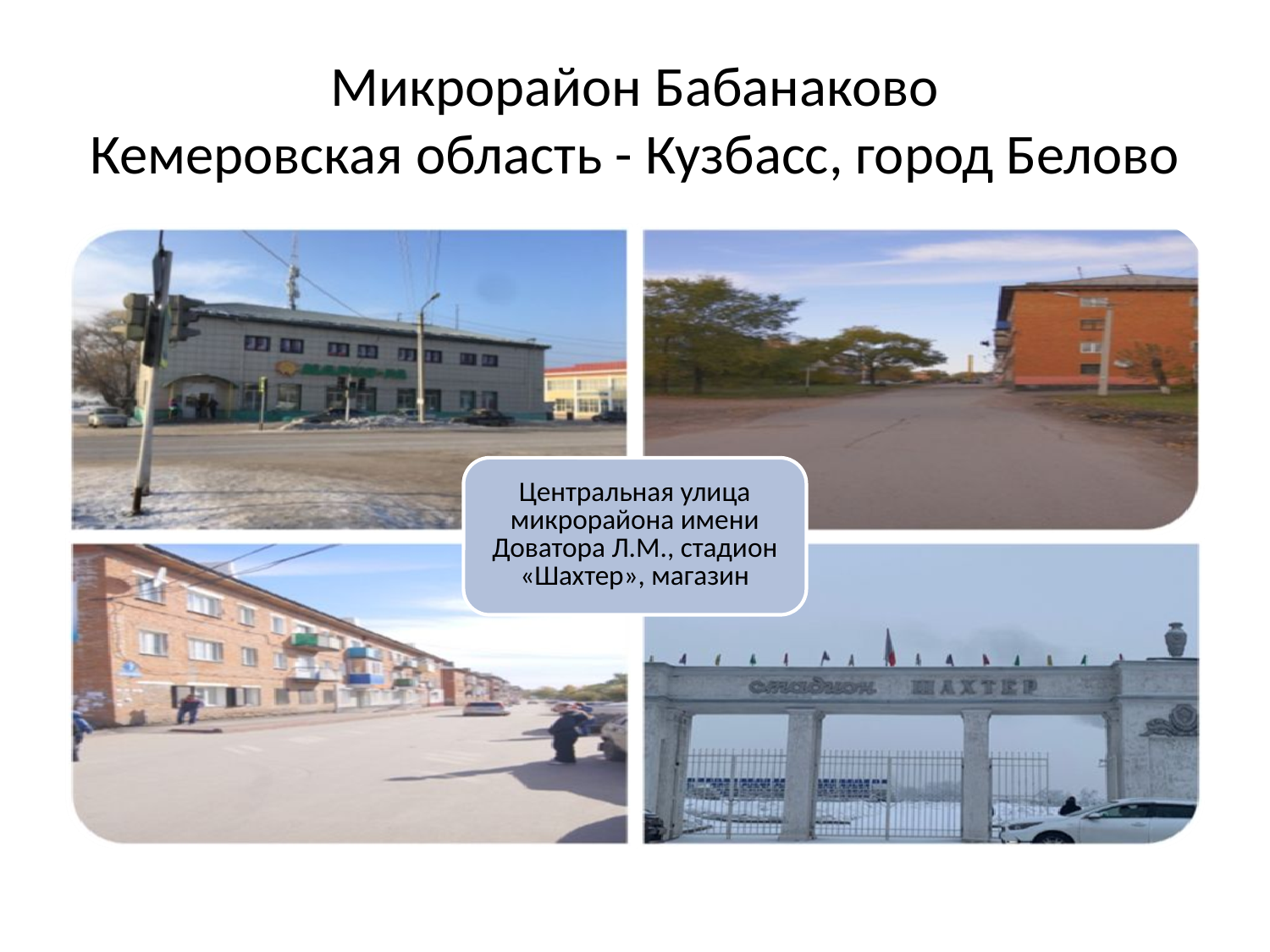

# Микрорайон Бабанаково Кемеровская область - Кузбасс, город Белово
Центральная улица микрорайона имени Доватора Л.М., стадион «Шахтер», магазин